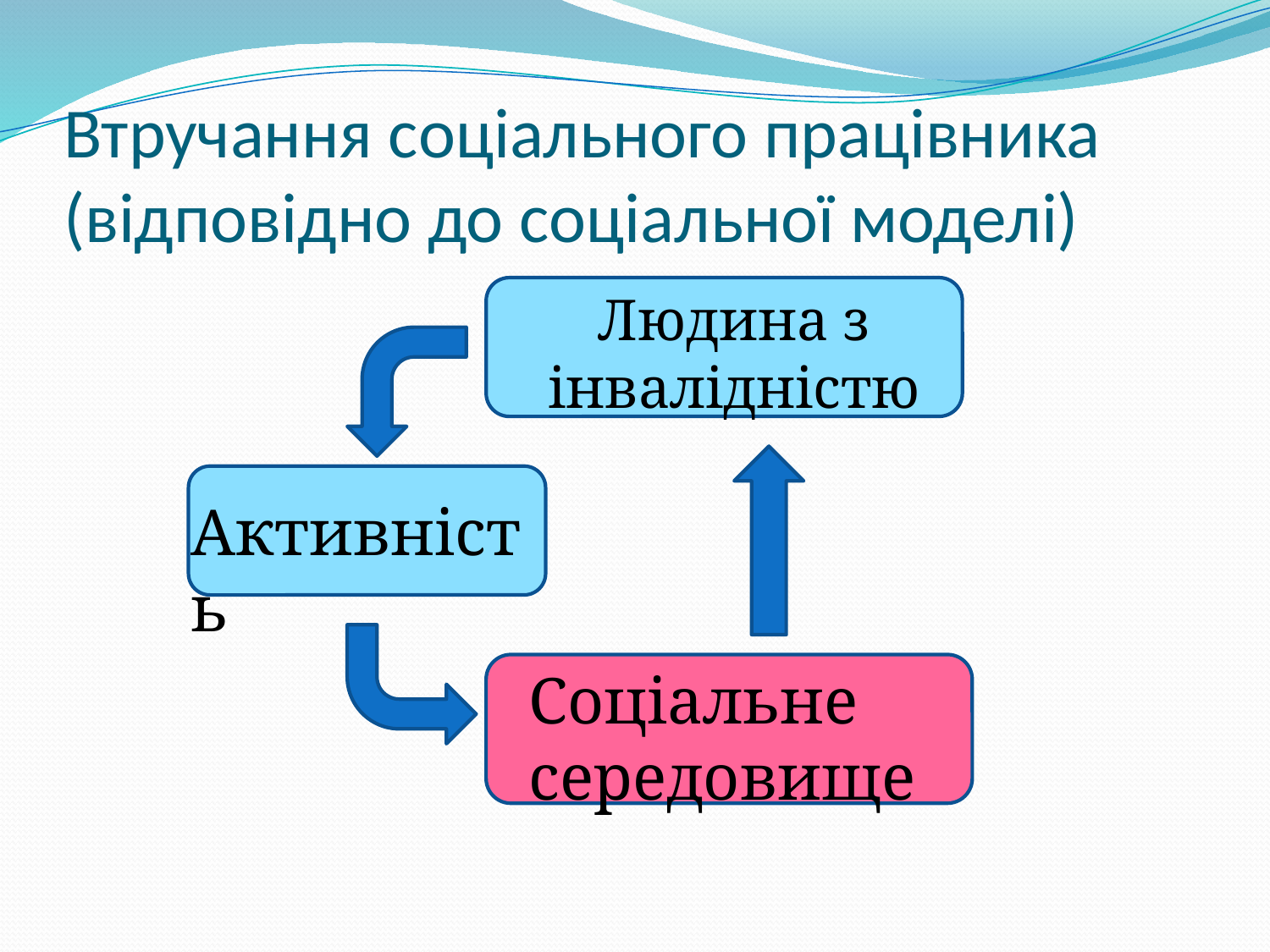

# Втручання соціального працівника (відповідно до соціальної моделі)

Людина з інвалідністю

Активність

Соціальне середовище